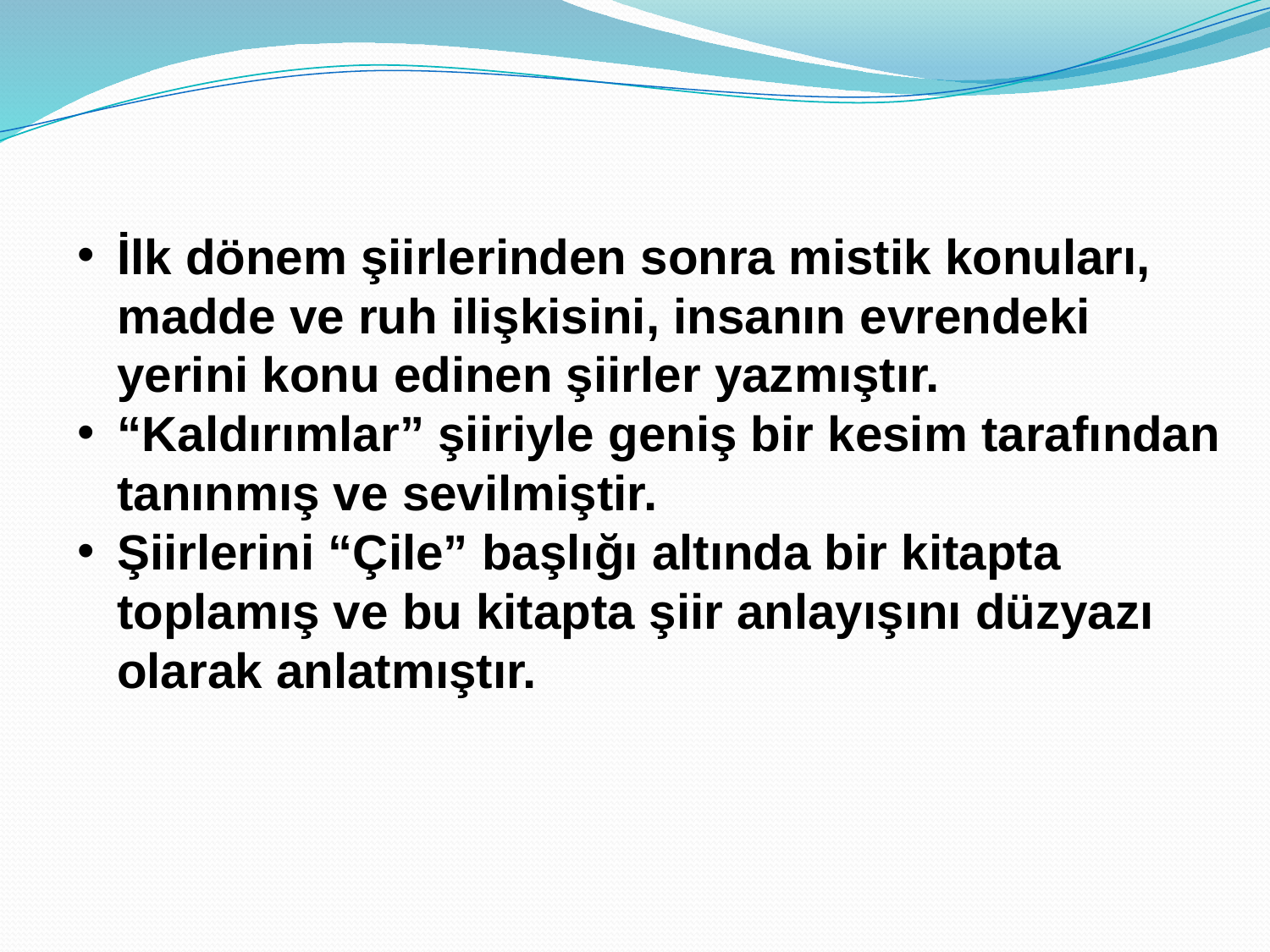

İlk dönem şiirlerinden sonra mistik konuları, madde ve ruh ilişkisini, insanın evrendeki yerini konu edinen şiirler yazmıştır.
“Kaldırımlar” şiiriyle geniş bir kesim tarafından tanınmış ve sevilmiştir.
Şiirlerini “Çile” başlığı altında bir kitapta toplamış ve bu kitapta şiir anlayışını düzyazı olarak anlatmıştır.